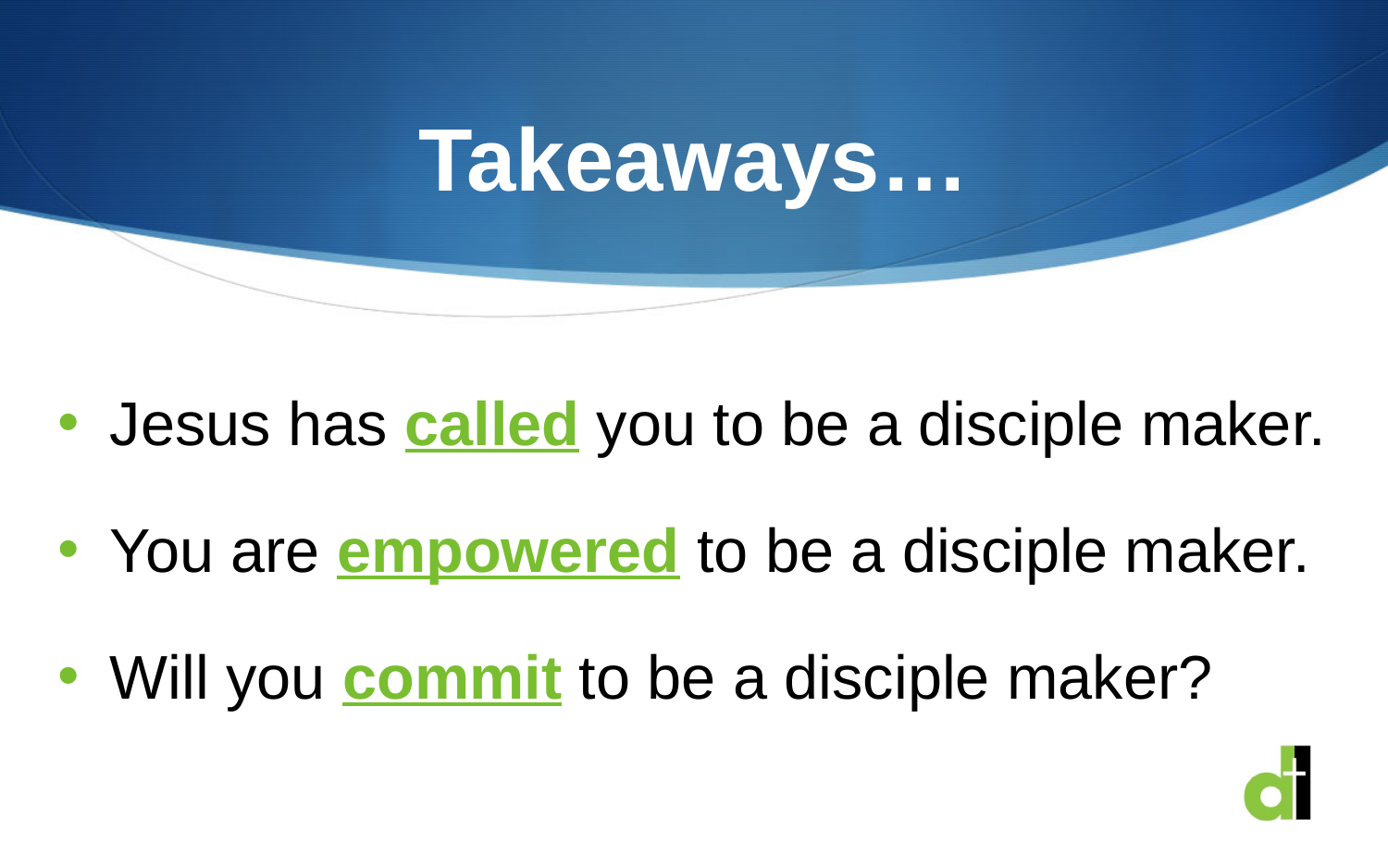

# Takeaways…
Jesus has called you to be a disciple maker.
You are empowered to be a disciple maker.
Will you commit to be a disciple maker?